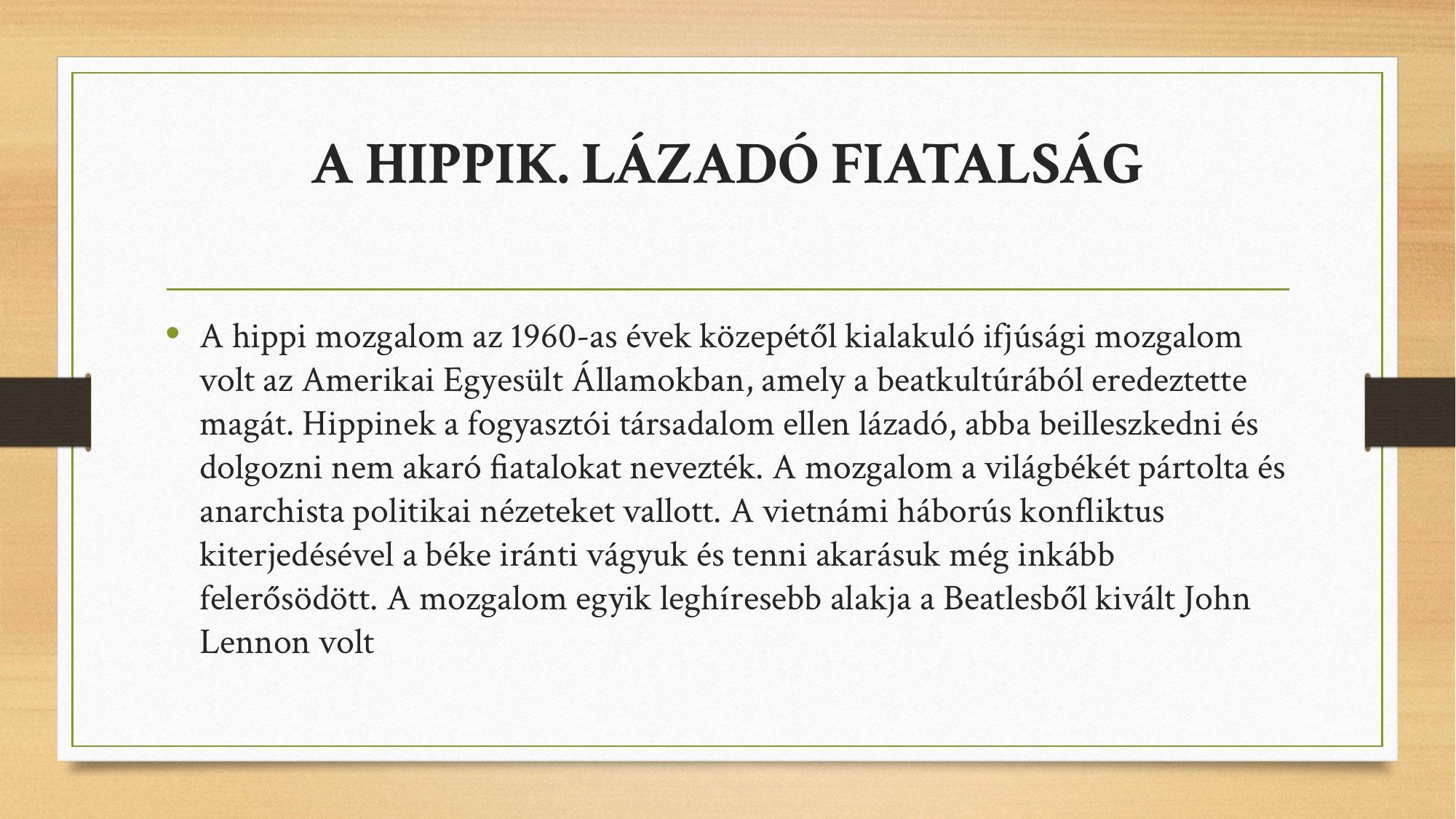

# A HIPPIK. LÁZADÓ FIATALSÁG
A hippi mozgalom az 1960-as évek közepétől kialakuló ifjúsági mozgalom volt az Amerikai Egyesült Államokban, amely a beatkultúrából eredeztette magát. Hippinek a fogyasztói társadalom ellen lázadó, abba beilleszkedni és dolgozni nem akaró fiatalokat nevezték. A mozgalom a világbékét pártolta és anarchista politikai nézeteket vallott. A vietnámi háborús konfliktus kiterjedésével a béke iránti vágyuk és tenni akarásuk még inkább felerősödött. A mozgalom egyik leghíresebb alakja a Beatlesből kivált John Lennon volt